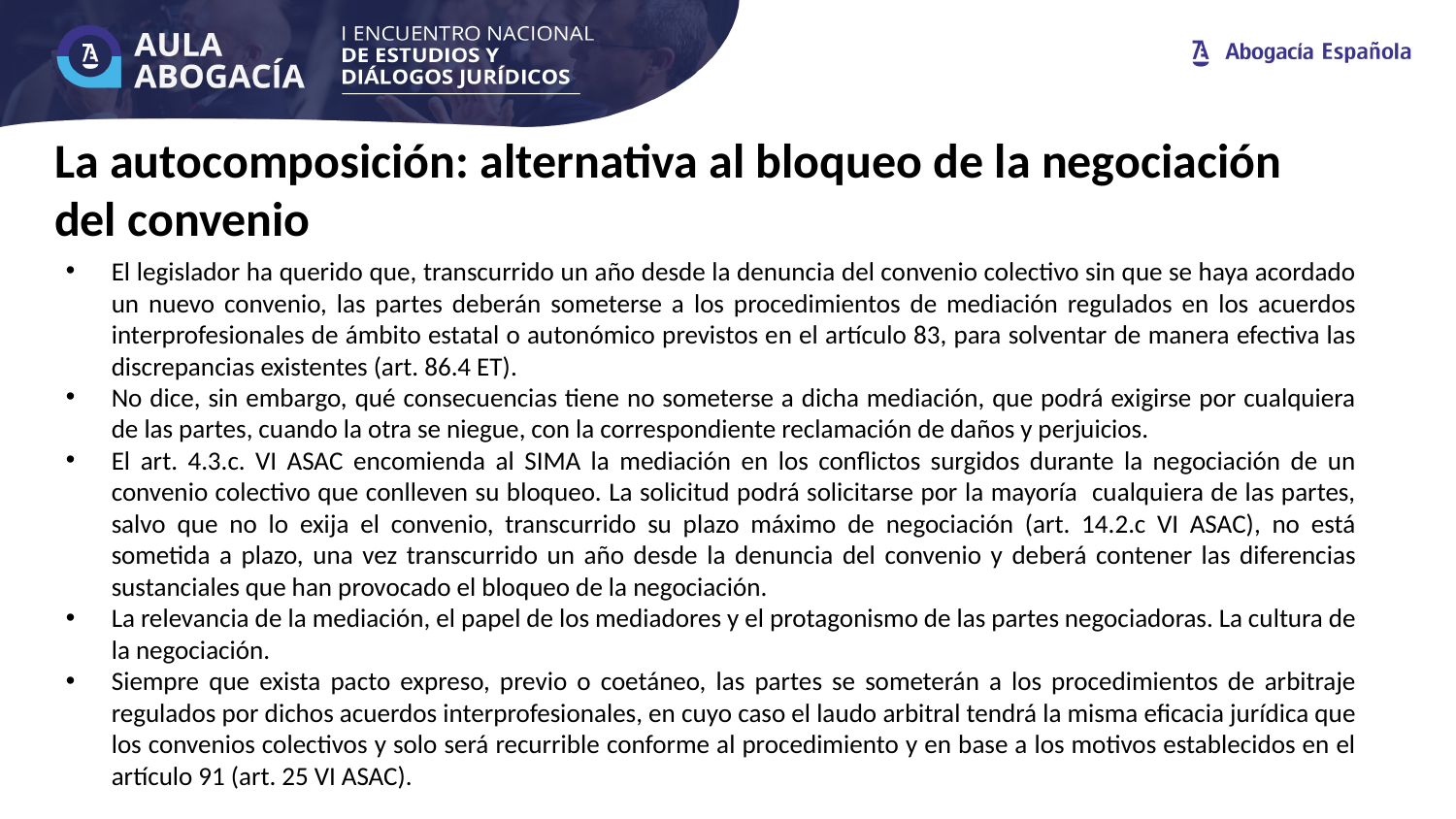

La autocomposición: alternativa al bloqueo de la negociación del convenio
El legislador ha querido que, transcurrido un año desde la denuncia del convenio colectivo sin que se haya acordado un nuevo convenio, las partes deberán someterse a los procedimientos de mediación regulados en los acuerdos interprofesionales de ámbito estatal o autonómico previstos en el artículo 83, para solventar de manera efectiva las discrepancias existentes (art. 86.4 ET).
No dice, sin embargo, qué consecuencias tiene no someterse a dicha mediación, que podrá exigirse por cualquiera de las partes, cuando la otra se niegue, con la correspondiente reclamación de daños y perjuicios.
El art. 4.3.c. VI ASAC encomienda al SIMA la mediación en los conflictos surgidos durante la negociación de un convenio colectivo que conlleven su bloqueo. La solicitud podrá solicitarse por la mayoría  cualquiera de las partes, salvo que no lo exija el convenio, transcurrido su plazo máximo de negociación (art. 14.2.c VI ASAC), no está sometida a plazo, una vez transcurrido un año desde la denuncia del convenio y deberá contener las diferencias sustanciales que han provocado el bloqueo de la negociación.
La relevancia de la mediación, el papel de los mediadores y el protagonismo de las partes negociadoras. La cultura de la negociación.
Siempre que exista pacto expreso, previo o coetáneo, las partes se someterán a los procedimientos de arbitraje regulados por dichos acuerdos interprofesionales, en cuyo caso el laudo arbitral tendrá la misma eficacia jurídica que los convenios colectivos y solo será recurrible conforme al procedimiento y en base a los motivos establecidos en el artículo 91 (art. 25 VI ASAC).